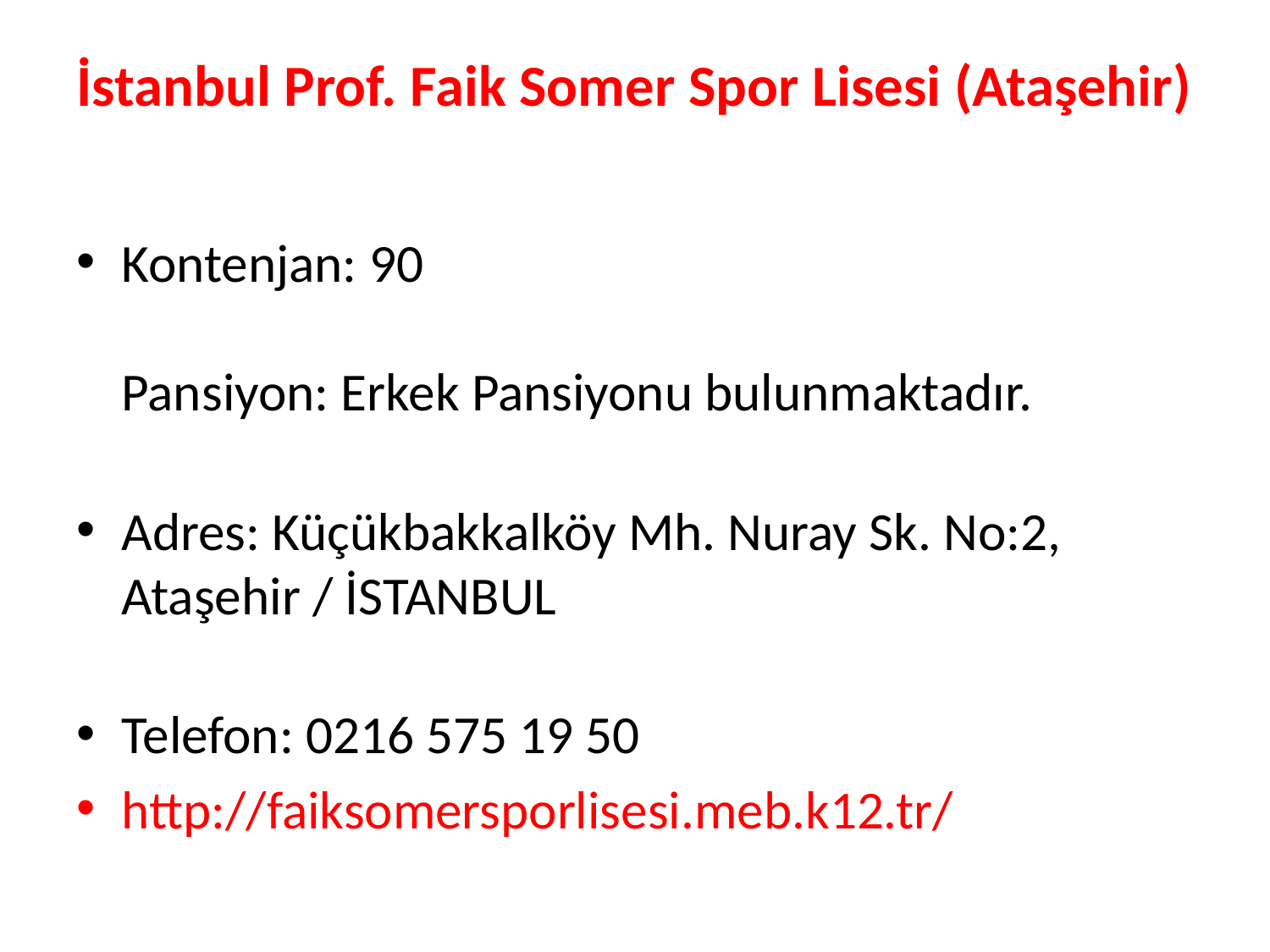

# İstanbul Prof. Faik Somer Spor Lisesi (Ataşehir)
Kontenjan: 90
Pansiyon: Erkek Pansiyonu bulunmaktadır.
Adres: Küçükbakkalköy Mh. Nuray Sk. No:2, Ataşehir / İSTANBUL
Telefon: 0216 575 19 50
http://faiksomersporlisesi.meb.k12.tr/